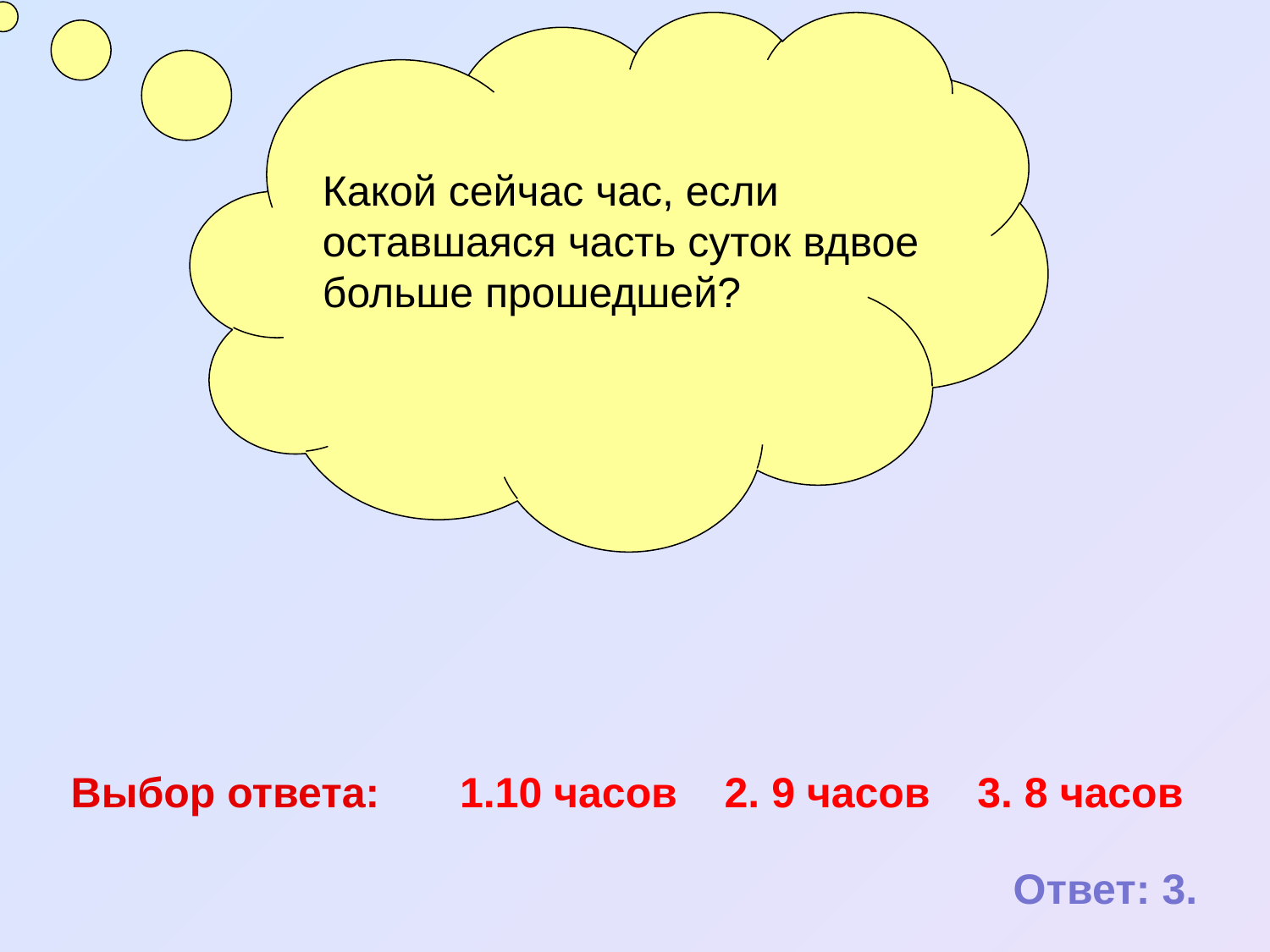

Какой сейчас час, если оставшаяся часть суток вдвое больше прошедшей?

Выбор ответа:

1.10 часов    2. 9 часов    3. 8 часов
Ответ: 3.